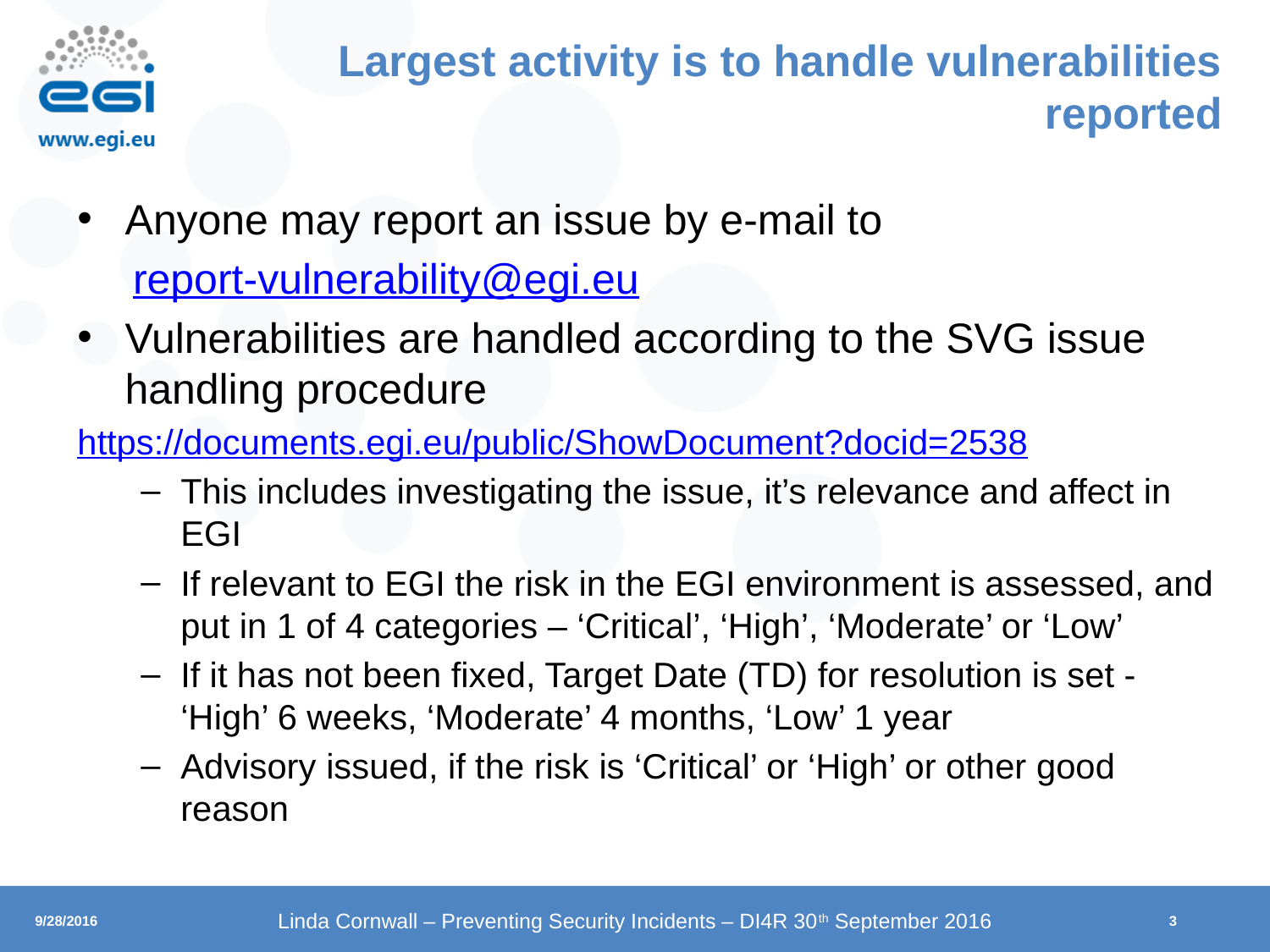

# Largest activity is to handle vulnerabilities reported
Anyone may report an issue by e-mail to
report-vulnerability@egi.eu
Vulnerabilities are handled according to the SVG issue handling procedure
https://documents.egi.eu/public/ShowDocument?docid=2538
This includes investigating the issue, it’s relevance and affect in EGI
If relevant to EGI the risk in the EGI environment is assessed, and put in 1 of 4 categories – ‘Critical’, ‘High’, ‘Moderate’ or ‘Low’
If it has not been fixed, Target Date (TD) for resolution is set - ‘High’ 6 weeks, ‘Moderate’ 4 months, ‘Low’ 1 year
Advisory issued, if the risk is ‘Critical’ or ‘High’ or other good reason

Linda Cornwall – Preventing Security Incidents – DI4R 30th September 2016